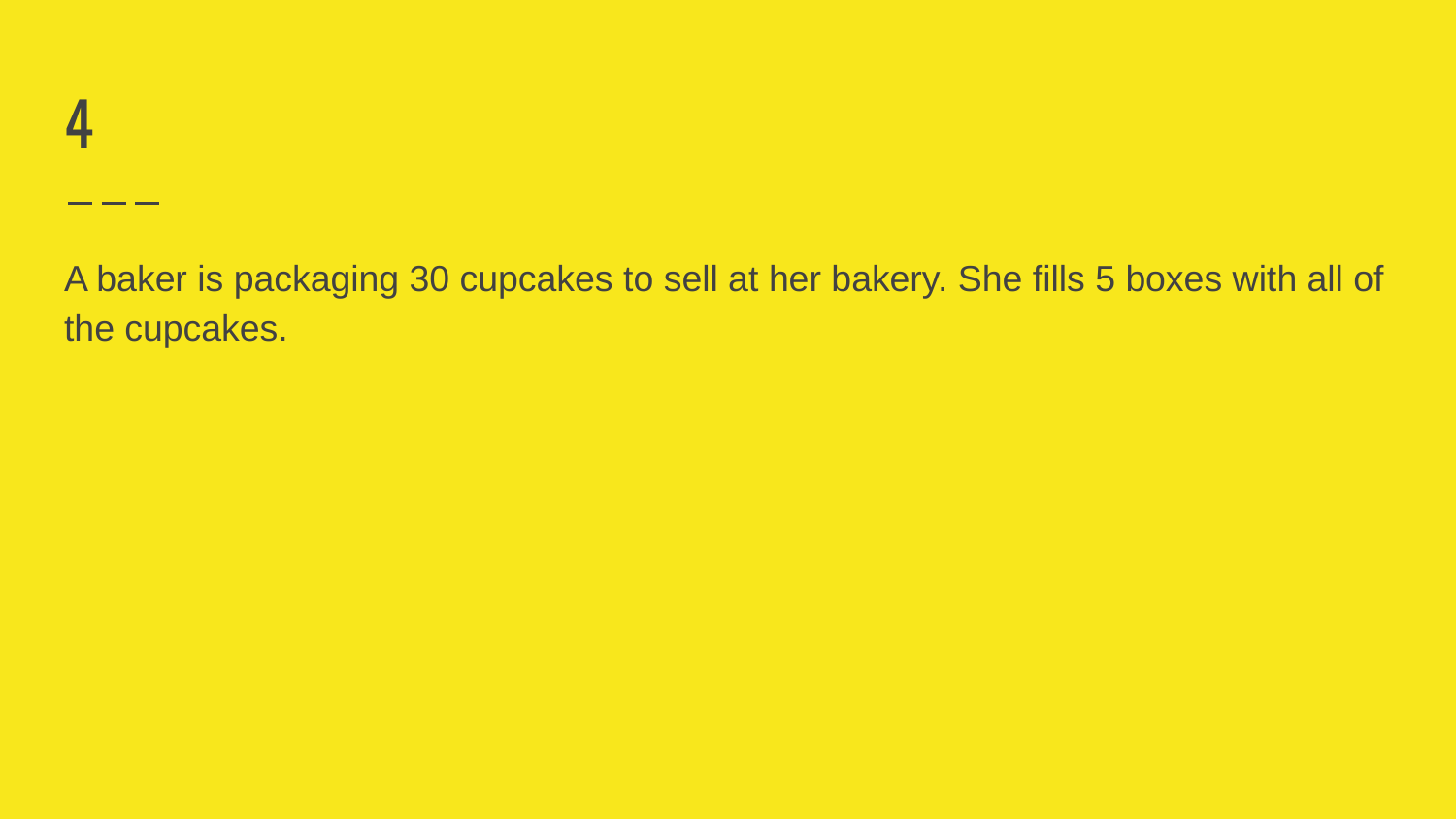

# 4
A baker is packaging 30 cupcakes to sell at her bakery. She fills 5 boxes with all of the cupcakes.